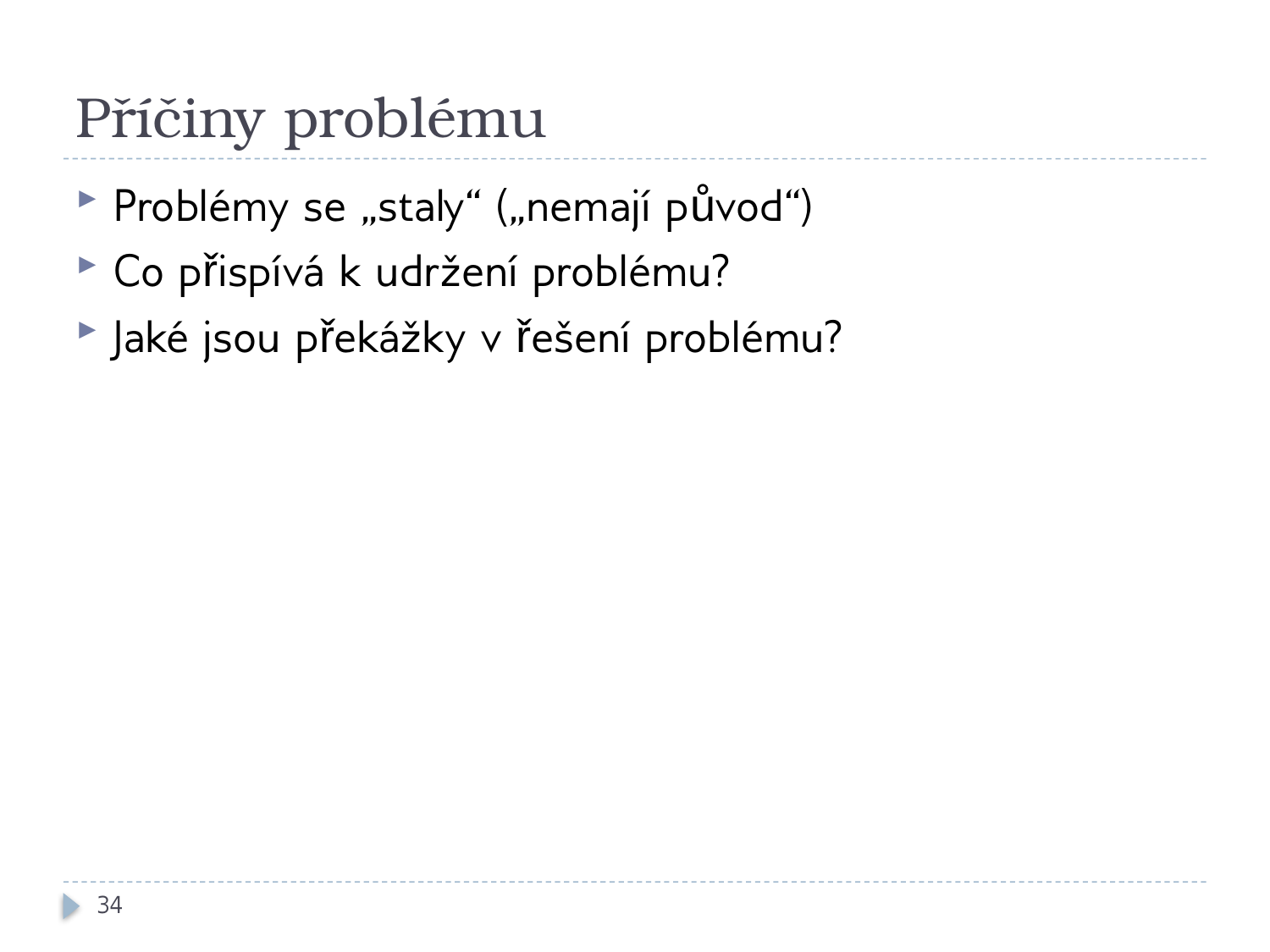

# Příčiny problému
Problémy se „staly“ („nemají původ“)
Co přispívá k udržení problému?
Jaké jsou překážky v řešení problému?

34